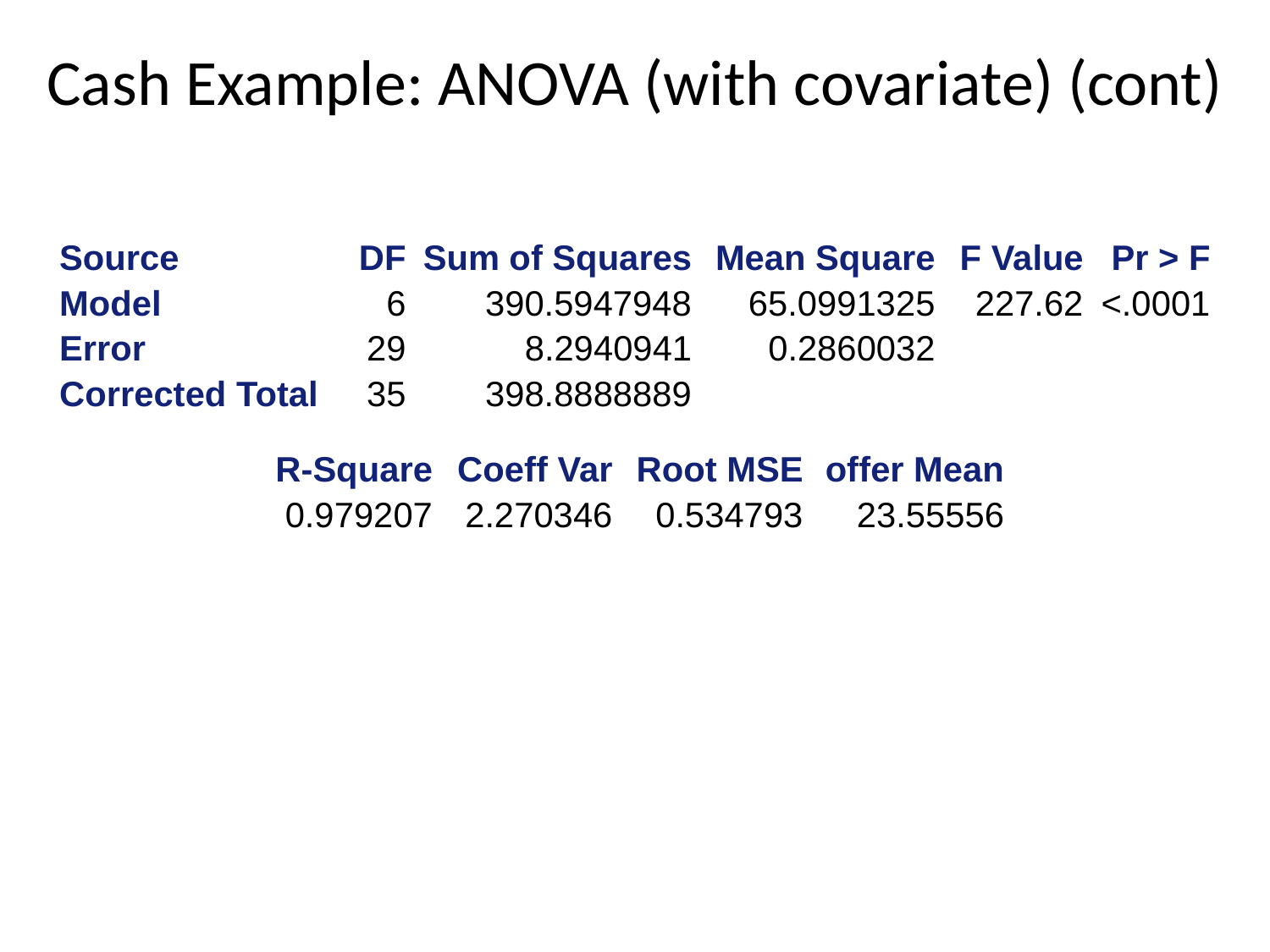

# Cash Example: ANOVA (with covariate) (cont)
| Source | DF | Sum of Squares | Mean Square | F Value | Pr > F |
| --- | --- | --- | --- | --- | --- |
| Model | 6 | 390.5947948 | 65.0991325 | 227.62 | <.0001 |
| Error | 29 | 8.2940941 | 0.2860032 |  |  |
| Corrected Total | 35 | 398.8888889 |  |  |  |
| R-Square | Coeff Var | Root MSE | offer Mean |
| --- | --- | --- | --- |
| 0.979207 | 2.270346 | 0.534793 | 23.55556 |